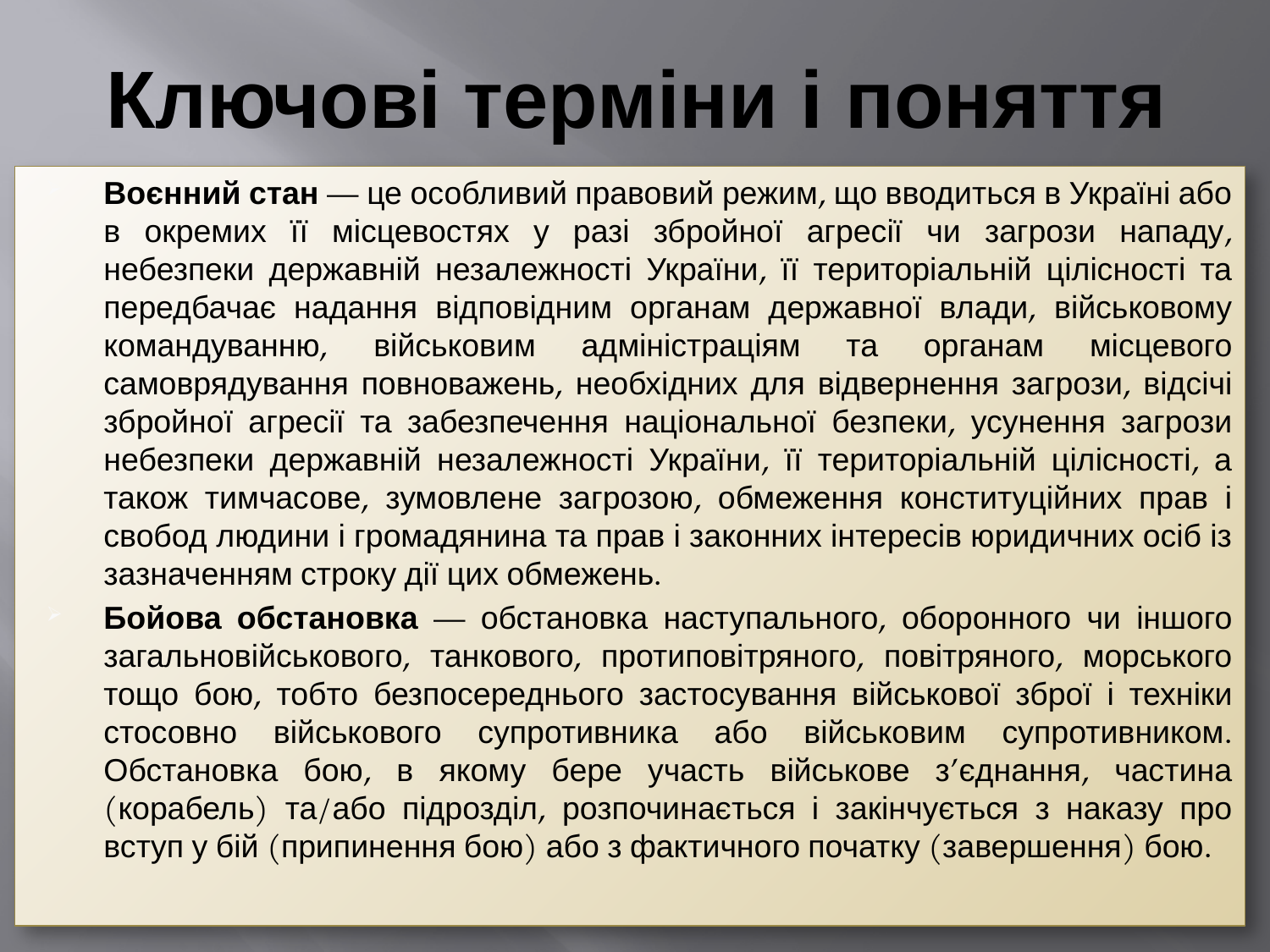

# Ключові терміни і поняття
Воєнний стан — це особливий правовий режим, що вводиться в Україні або в окремих її місцевостях у разі збройної агресії чи загрози нападу, небезпеки державній незалежності України, її територіальній цілісності та передбачає надання відповідним органам державної влади, військовому командуванню, військовим адміністраціям та органам місцевого самоврядування повноважень, необхідних для відвернення загрози, відсічі збройної агресії та забезпечення національної безпеки, усунення загрози небезпеки державній незалежності України, її територіальній цілісності, а також тимчасове, зумовлене загрозою, обмеження конституційних прав і свобод людини і громадянина та прав і законних інтересів юридичних осіб із зазначенням строку дії цих обмежень.
Бойова обстановка — обстановка наступального, оборонного чи іншого загальновійськового, танкового, протиповітряного, повітряного, морського тощо бою, тобто безпосереднього застосування військової зброї і техніки стосовно військового супротивника або військовим супротивником. Обстановка бою, в якому бере участь військове з’єднання, частина (корабель) та/або підрозділ, розпочинається і закінчується з наказу про вступ у бій (припинення бою) або з фактичного початку (завершення) бою.